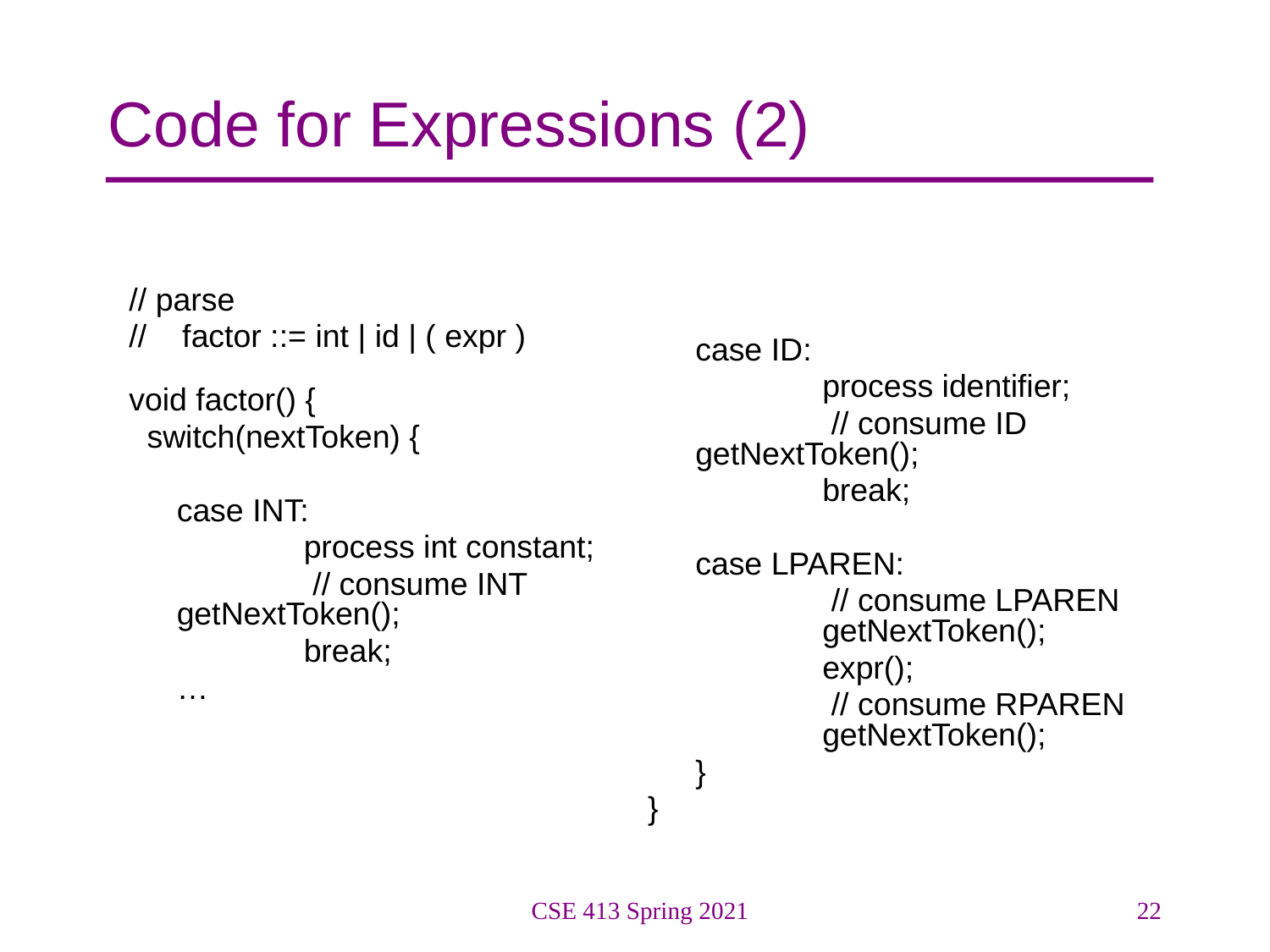

# Code for Expressions (2)
// parse
//    factor ::= int | id | ( expr )
void factor() {
  switch(nextToken) {

	case INT:
		process int constant;
		 // consume INT 	getNextToken();
		break;
	…

	case ID:
		process identifier;
		 // consume ID 	getNextToken();
		break;

	case LPAREN:
		 // consume LPAREN 	getNextToken();
		expr();
		 // consume RPAREN 	getNextToken();
	}
}
CSE 413 Spring 2021
22